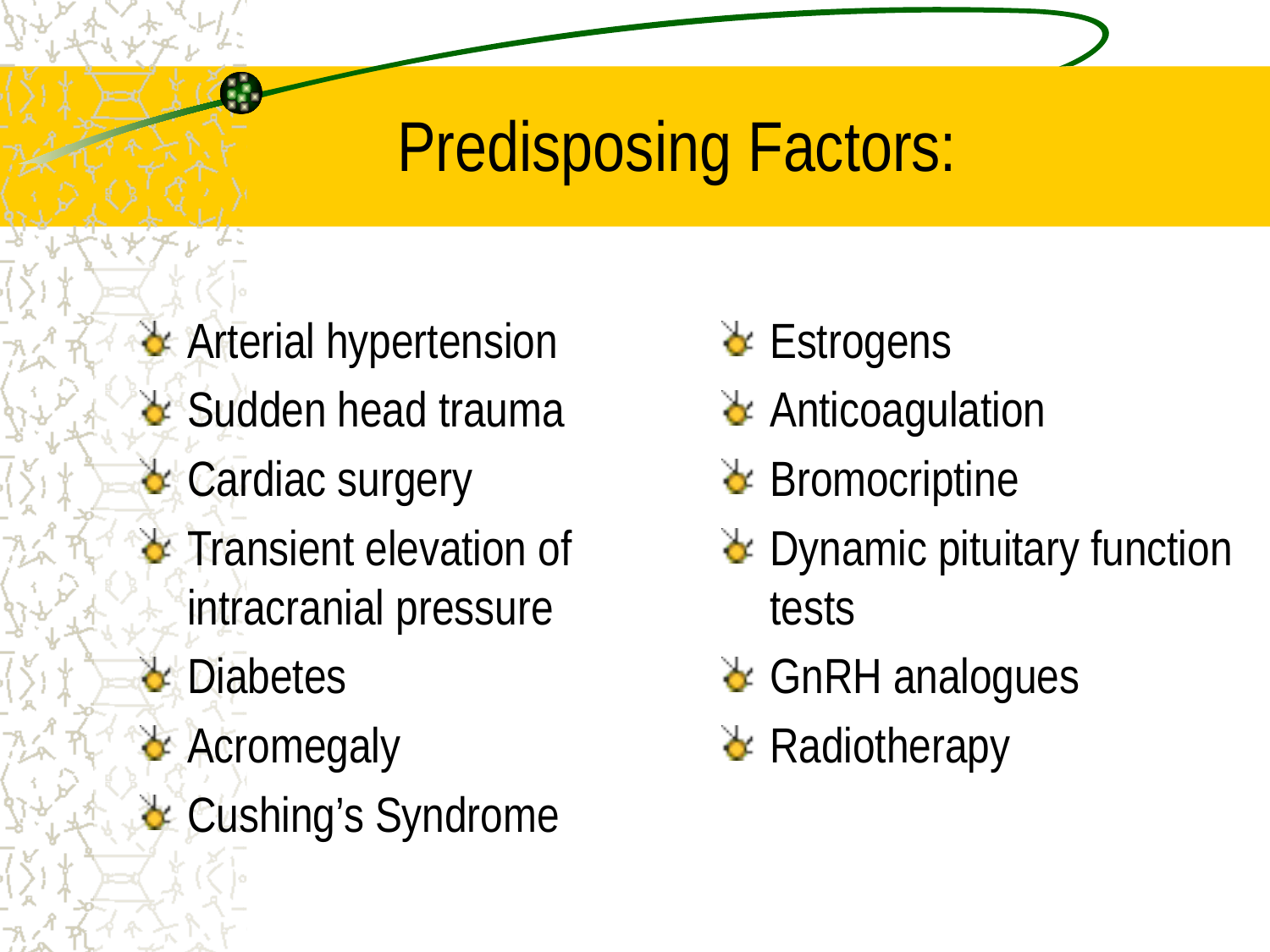

# Predisposing Factors:
Arterial hypertension
Sudden head trauma
Cardiac surgery
Transient elevation of intracranial pressure
Diabetes
Acromegaly
Cushing’s Syndrome
Estrogens
Anticoagulation
Bromocriptine
Dynamic pituitary function tests
GnRH analogues
Radiotherapy